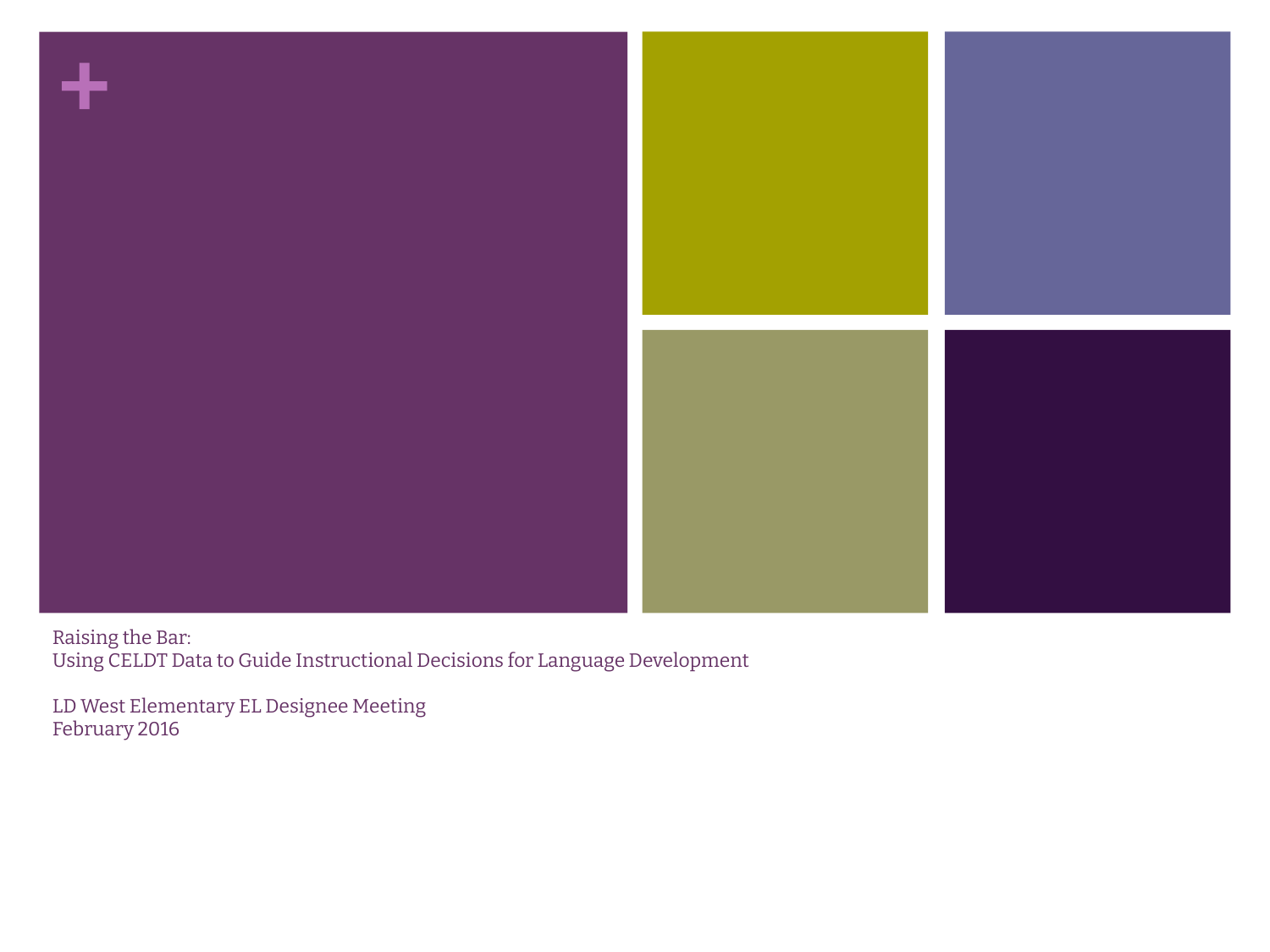

# Raising the Bar: Using CELDT Data to Guide Instructional Decisions for Language Development LD West Elementary EL Designee Meeting February 2016